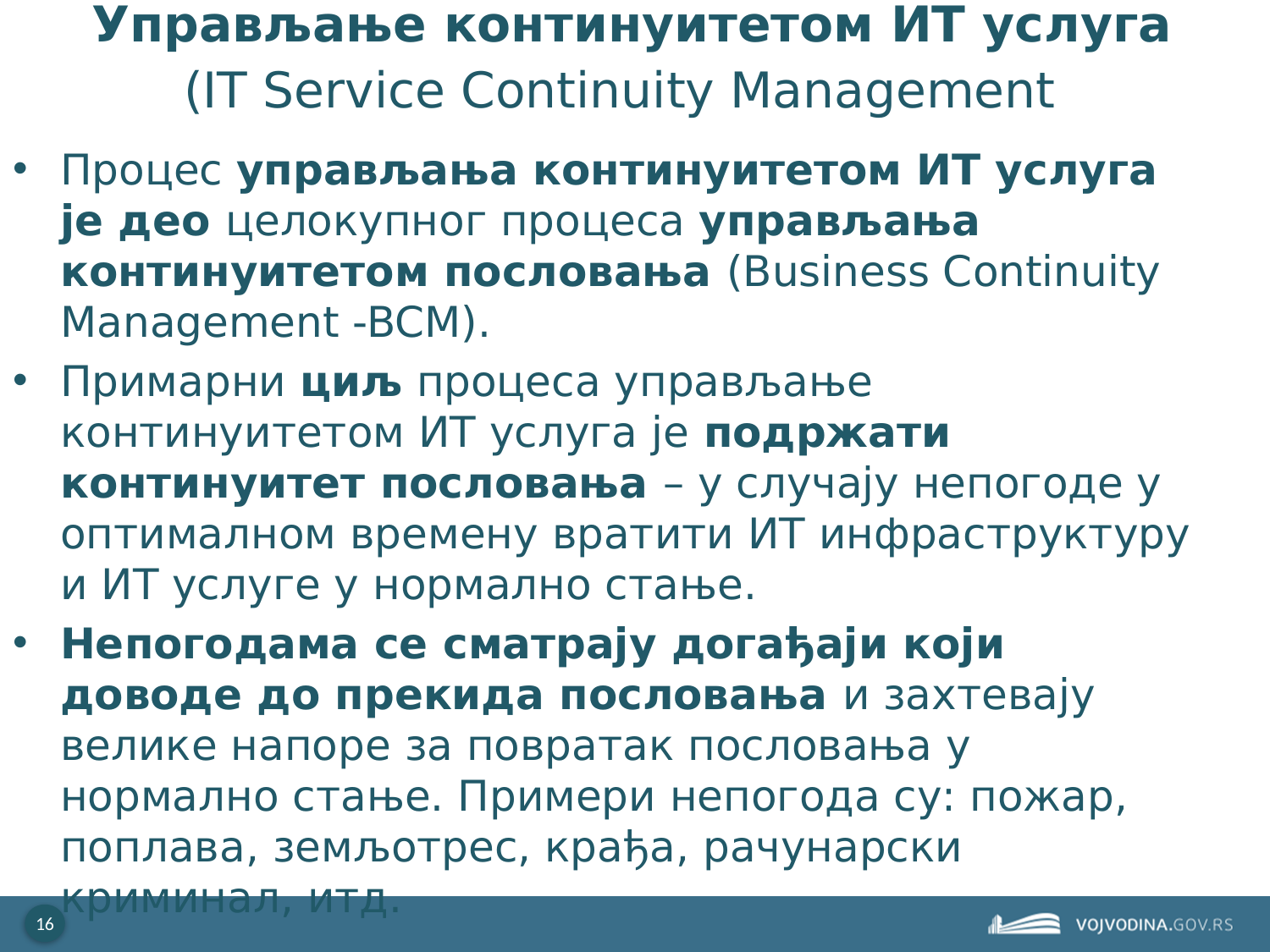

# Управљање континуитетом ИТ услуга (IT Service Continuity Management)
Процес управљања континуитетом ИТ услуга је део целокупног процеса управљања континуитетом пословања (Business Continuity Management -BCM).
Примарни циљ процеса управљање континуитетом ИТ услуга је подржати континуитет пословања – у случају непогоде у оптималном времену вратити ИТ инфраструктуру и ИТ услуге у нормално стање.
Непогодама се сматрају догађаји који доводе до прекида пословања и захтевају велике напоре за повратак пословања у нормално стање. Примери непогода су: пожар, поплава, земљотрес, крађа, рачунарски криминал, итд.